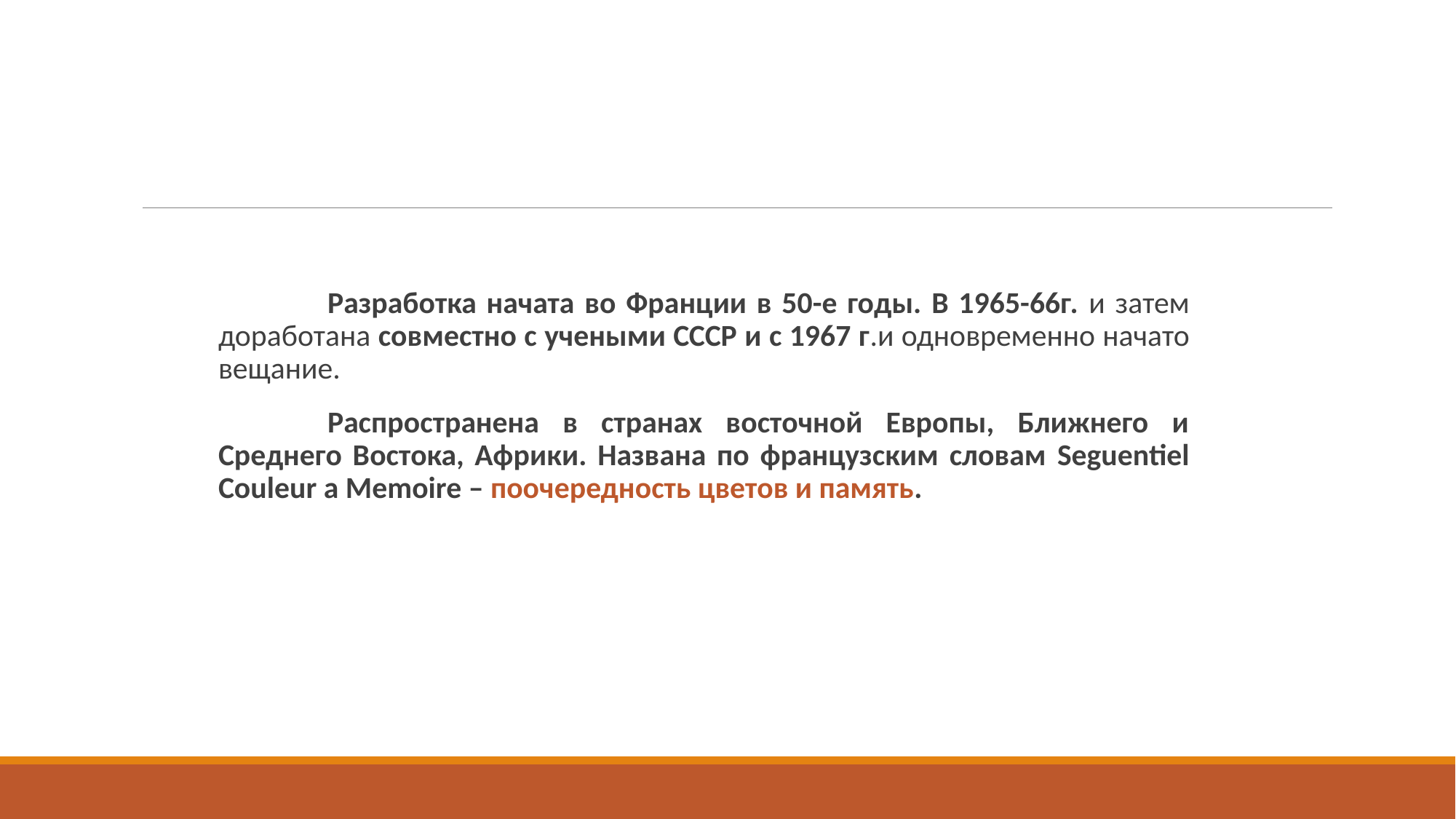

Разработка начата во Франции в 50-е годы. В 1965-66г. и затем доработана совместно с учеными СССР и с 1967 г.и одновременно начато вещание.
		Распространена в странах восточной Европы, Ближнего и Среднего Востока, Африки. Названа по французским словам Seguentiel Couleur a Memoire – поочередность цветов и память.